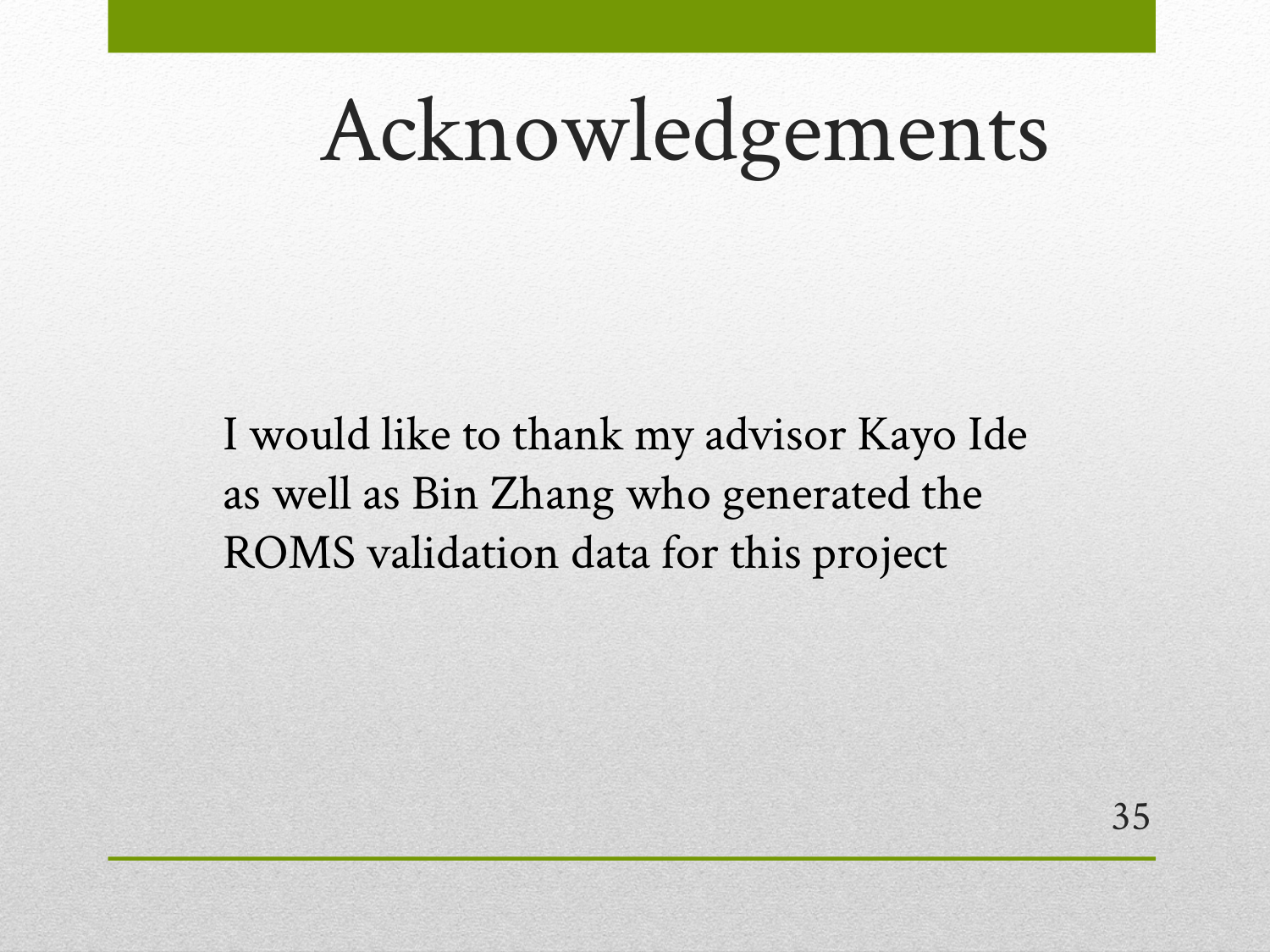

# Acknowledgements
I would like to thank my advisor Kayo Ide as well as Bin Zhang who generated the ROMS validation data for this project
35